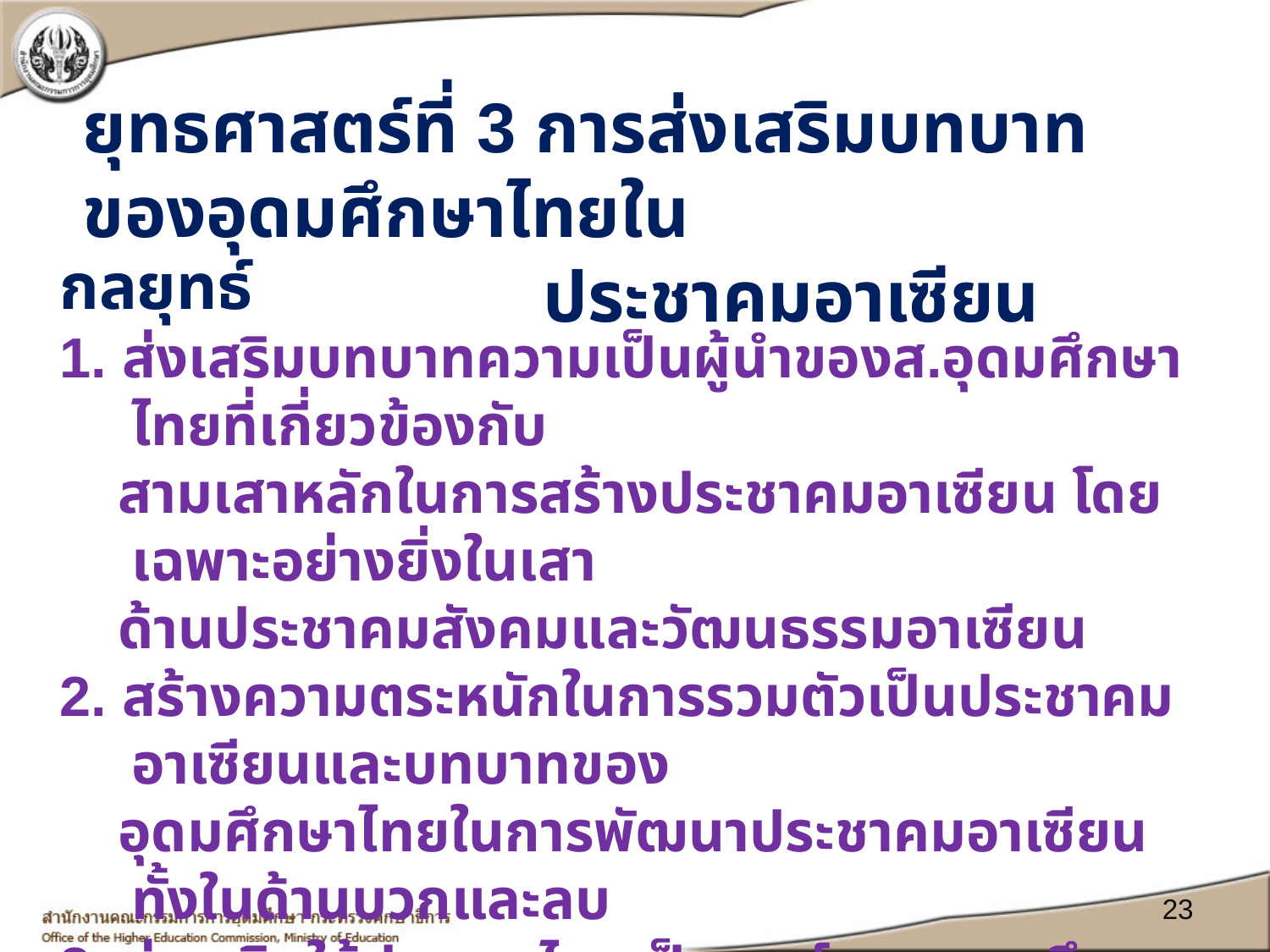

ยุทธศาสตร์ที่ 3 การส่งเสริมบทบาทของอุดมศึกษาไทยใน
                         ประชาคมอาเซียน

กลยุทธ์
1. ส่งเสริมบทบาทความเป็นผู้นำของส.อุดมศึกษาไทยที่เกี่ยวข้องกับ
    สามเสาหลักในการสร้างประชาคมอาเซียน โดยเฉพาะอย่างยิ่งในเสา
    ด้านประชาคมสังคมและวัฒนธรรมอาเซียน
2. สร้างความตระหนักในการรวมตัวเป็นประชาคมอาเซียนและบทบาทของ
    อุดมศึกษาไทยในการพัฒนาประชาคมอาเซียนทั้งในด้านบวกและลบ
3. ส่งเสริมให้ประเทศไทยเป็นศูนย์กลางการศึกษาในกลุ่มประเทศเพื่อนบ้าน
4. พัฒนาศูนย์ข้อมูลเกี่ยวกับสถาบันอุดมศึกษาในอาเซียน

23